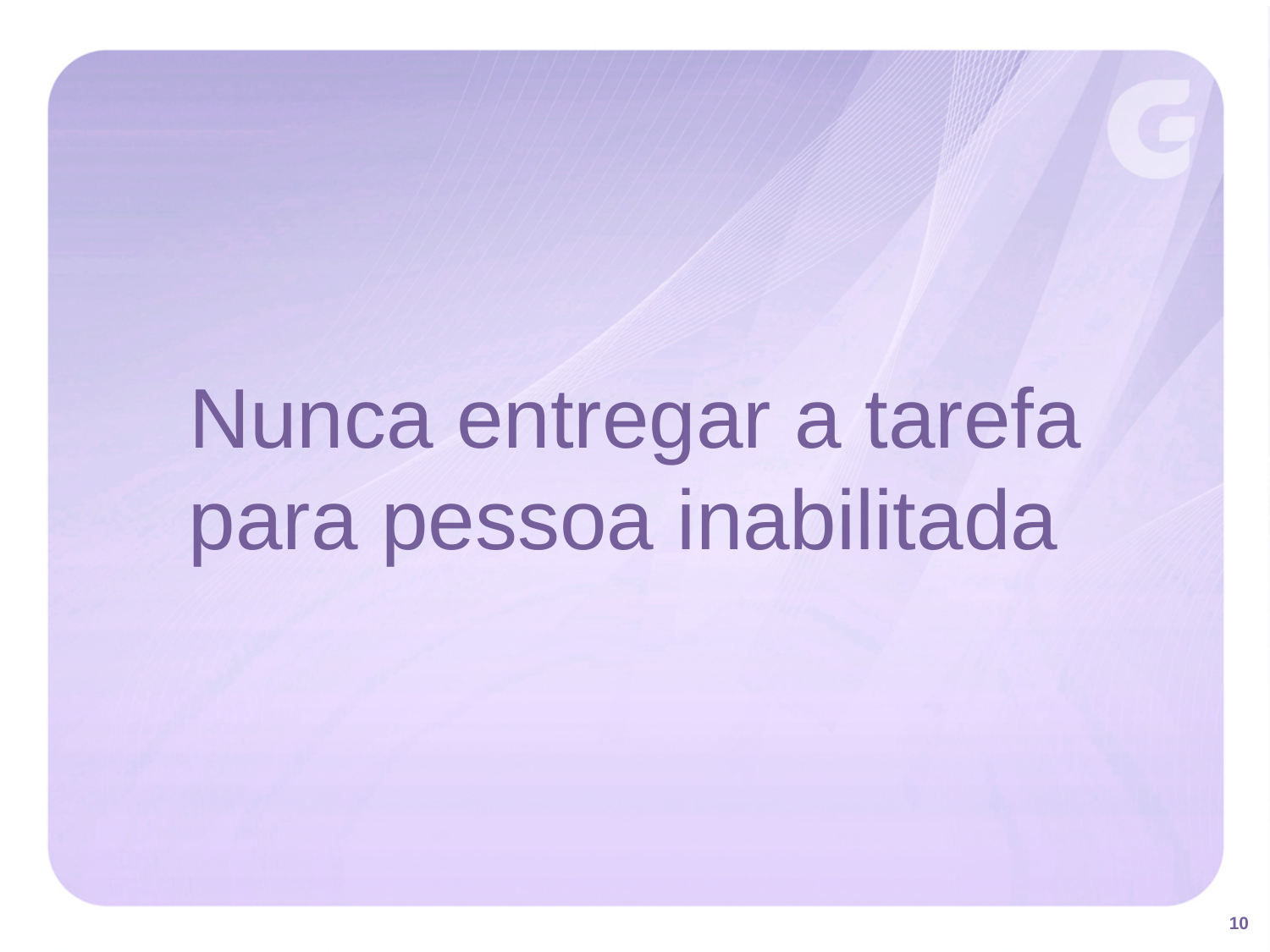

Nunca entregar a tarefa para pessoa inabilitada
10